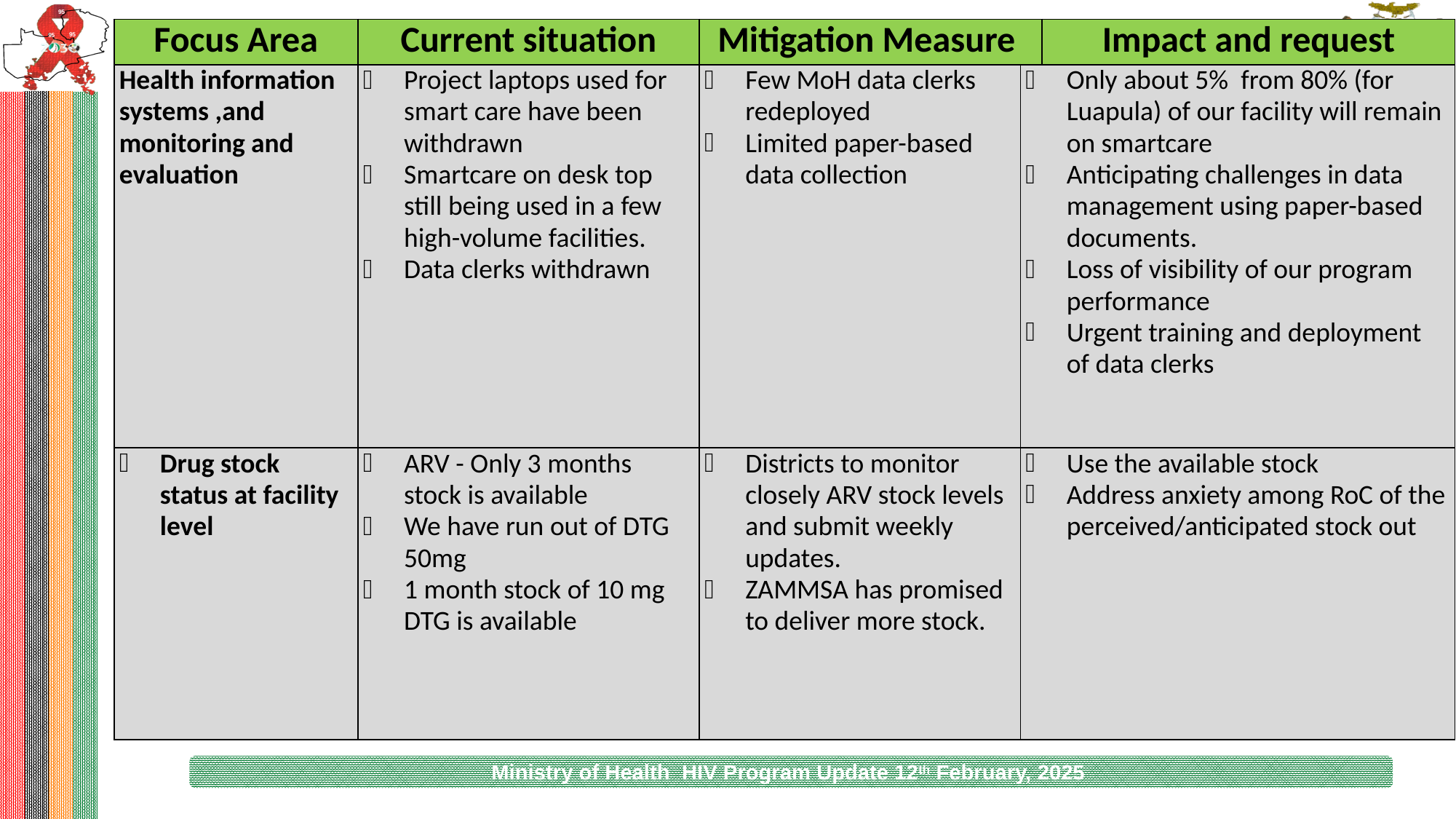

| Focus Area | Current situation | Mitigation Measure |  | Impact and request |
| --- | --- | --- | --- | --- |
| Health information systems ,and monitoring and evaluation | Project laptops used for smart care have been withdrawn Smartcare on desk top still being used in a few high-volume facilities. Data clerks withdrawn | Few MoH data clerks redeployed Limited paper-based data collection | Only about 5% from 80% (for Luapula) of our facility will remain on smartcare Anticipating challenges in data management using paper-based documents. Loss of visibility of our program performance Urgent training and deployment of data clerks |  |
| Drug stock status at facility level | ARV - Only 3 months stock is available We have run out of DTG 50mg 1 month stock of 10 mg DTG is available | Districts to monitor closely ARV stock levels and submit weekly updates. ZAMMSA has promised to deliver more stock. | Use the available stock Address anxiety among RoC of the perceived/anticipated stock out |  |
#